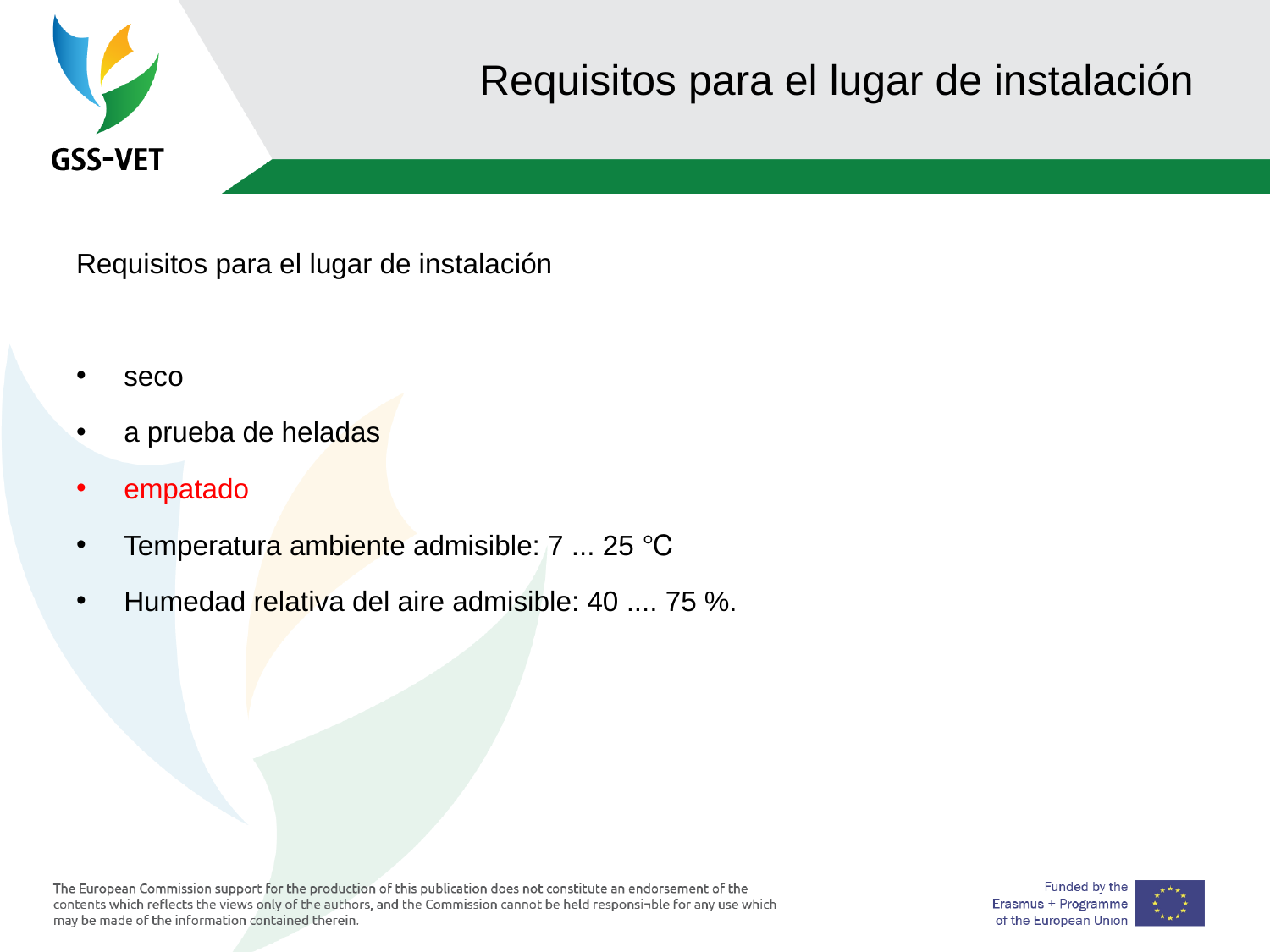

# Requisitos para el lugar de instalación
Requisitos para el lugar de instalación

seco
a prueba de heladas
empatado
Temperatura ambiente admisible: 7 ... 25 ℃
Humedad relativa del aire admisible: 40 .... 75 %.